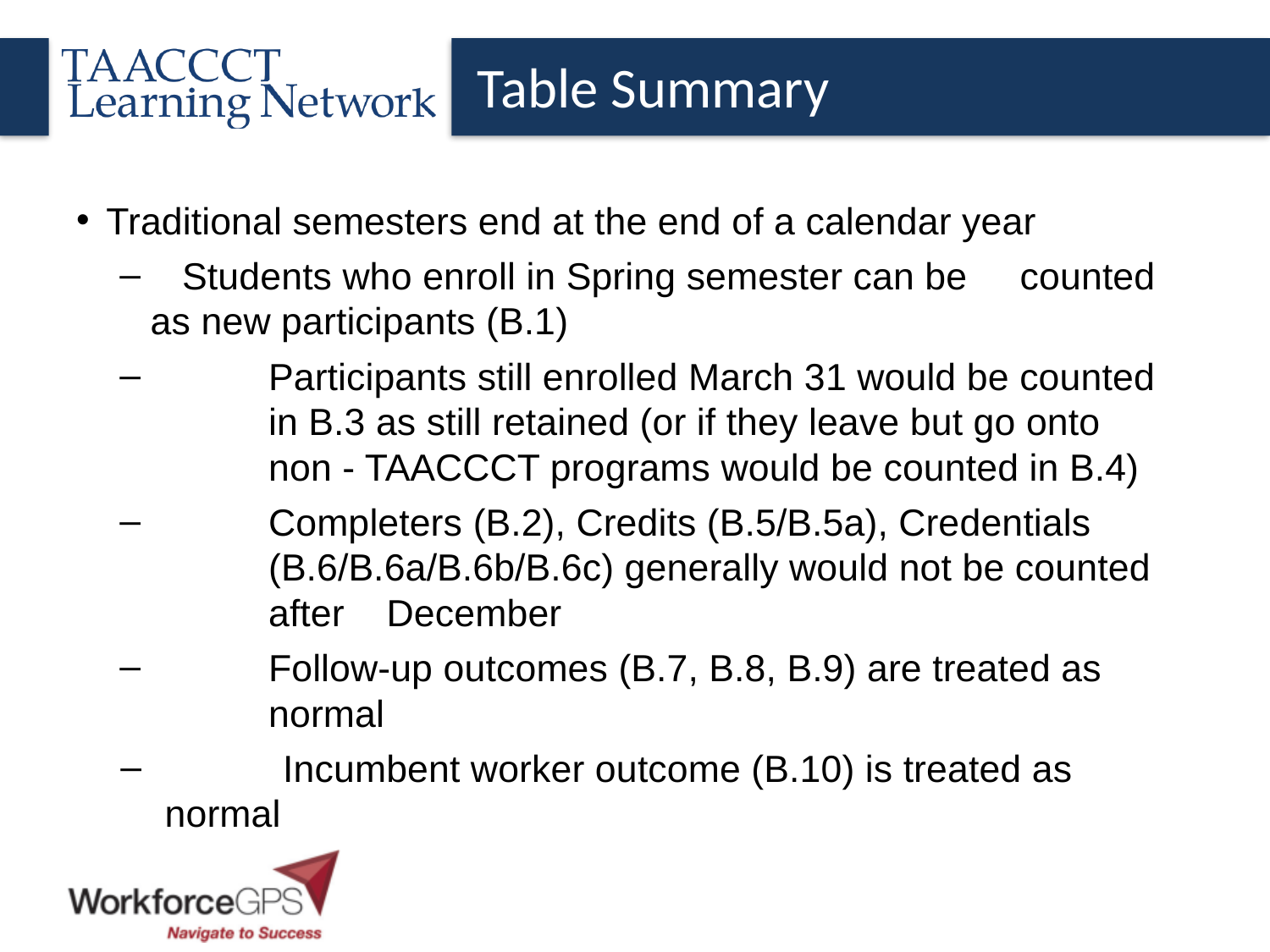

Table Summary
Traditional semesters end at the end of a calendar year
   Students who enroll in Spring semester can be     counted as new participants (B.1)
	Participants still enrolled March 31 would be counted 	in B.3 as still retained (or if they leave but go onto 	non - TAACCCT programs would be counted in B.4)
	Completers (B.2), Credits (B.5/B.5a), Credentials 	(B.6/B.6a/B.6b/B.6c) generally would not be counted 	after 	December
	Follow-up outcomes (B.7, B.8, B.9) are treated as 	normal
	Incumbent worker outcome (B.10) is treated as normal